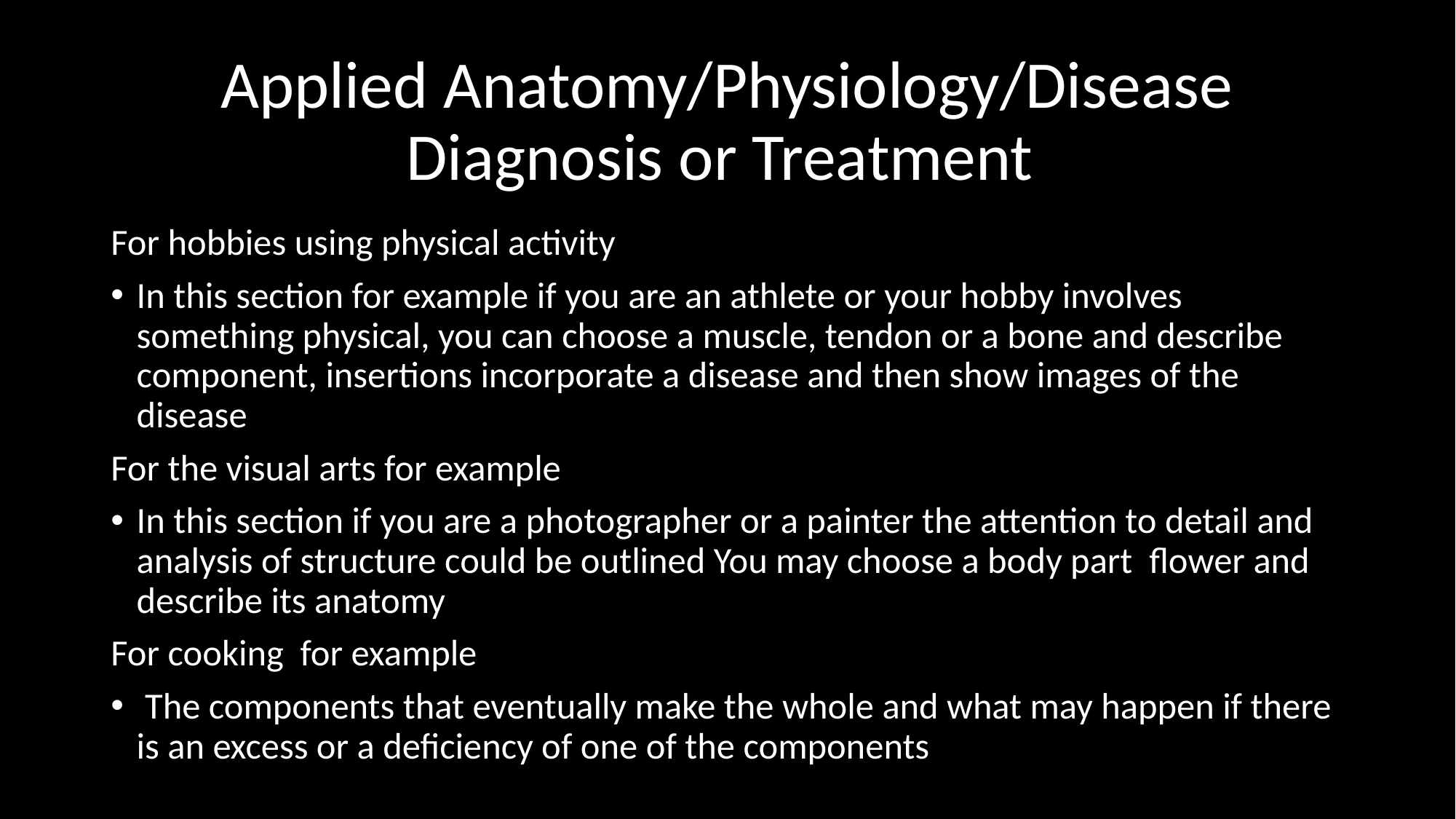

# Applied Anatomy/Physiology/Disease Diagnosis or Treatment
For hobbies using physical activity
In this section for example if you are an athlete or your hobby involves something physical, you can choose a muscle, tendon or a bone and describe component, insertions incorporate a disease and then show images of the disease
For the visual arts for example
In this section if you are a photographer or a painter the attention to detail and analysis of structure could be outlined You may choose a body part  flower and describe its anatomy
For cooking  for example
 The components that eventually make the whole and what may happen if there is an excess or a deficiency of one of the components